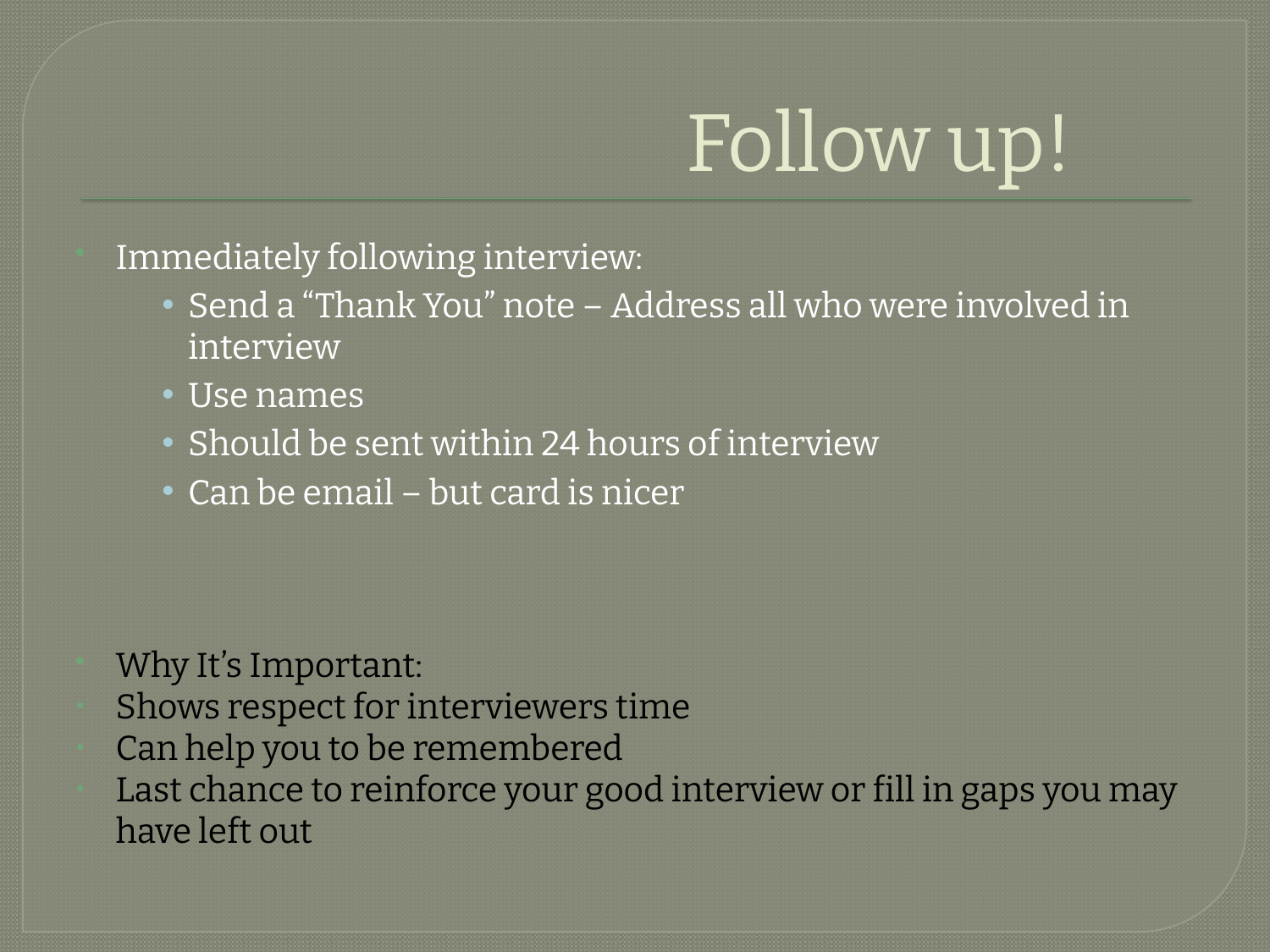

# Follow up!
Immediately following interview:
Send a “Thank You” note – Address all who were involved in interview
Use names
Should be sent within 24 hours of interview
Can be email – but card is nicer

Why It’s Important:
Shows respect for interviewers time
Can help you to be remembered
Last chance to reinforce your good interview or fill in gaps you may have left out